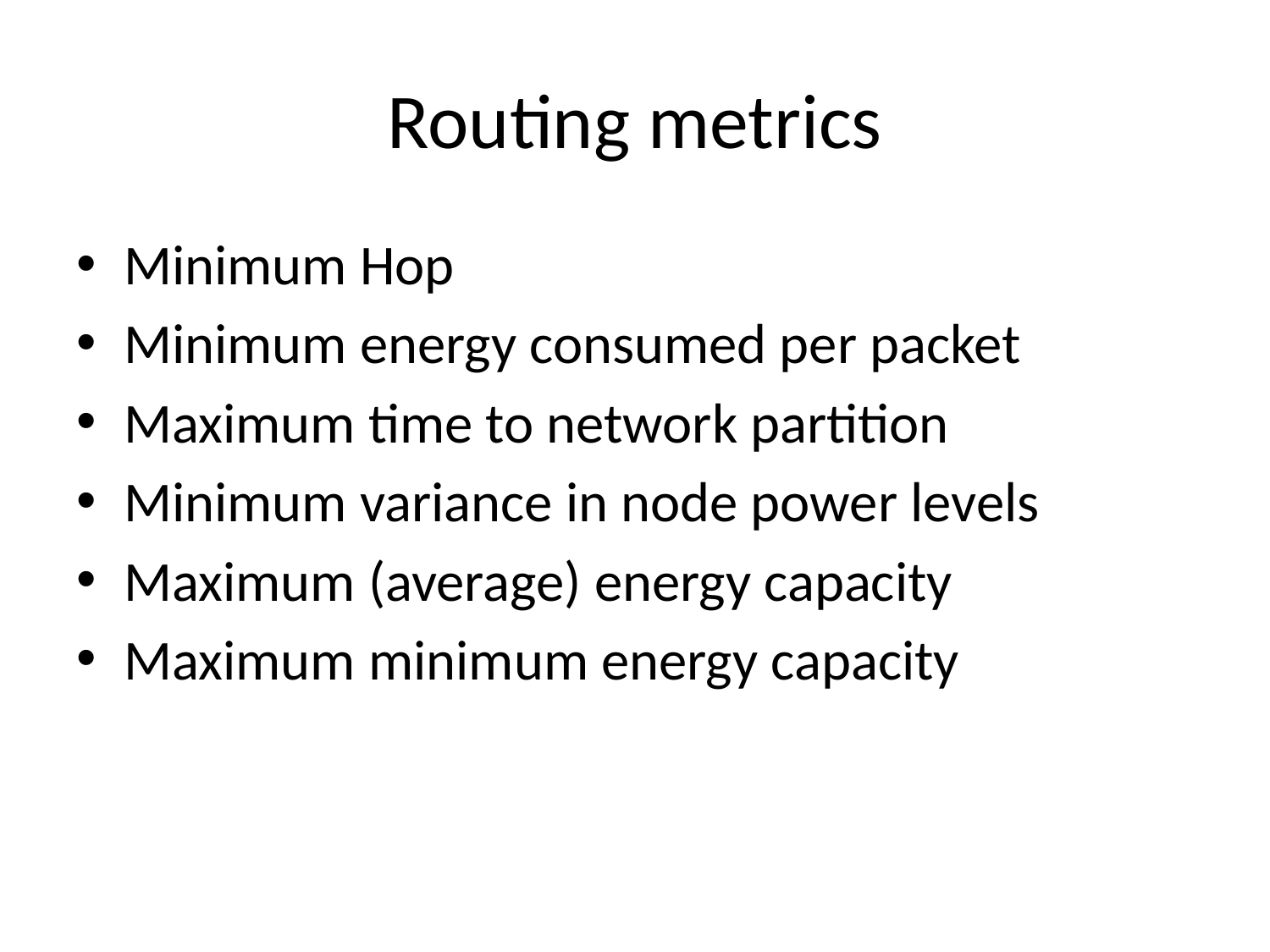

# Routing metrics
Minimum Hop
Minimum energy consumed per packet
Maximum time to network partition
Minimum variance in node power levels
Maximum (average) energy capacity
Maximum minimum energy capacity